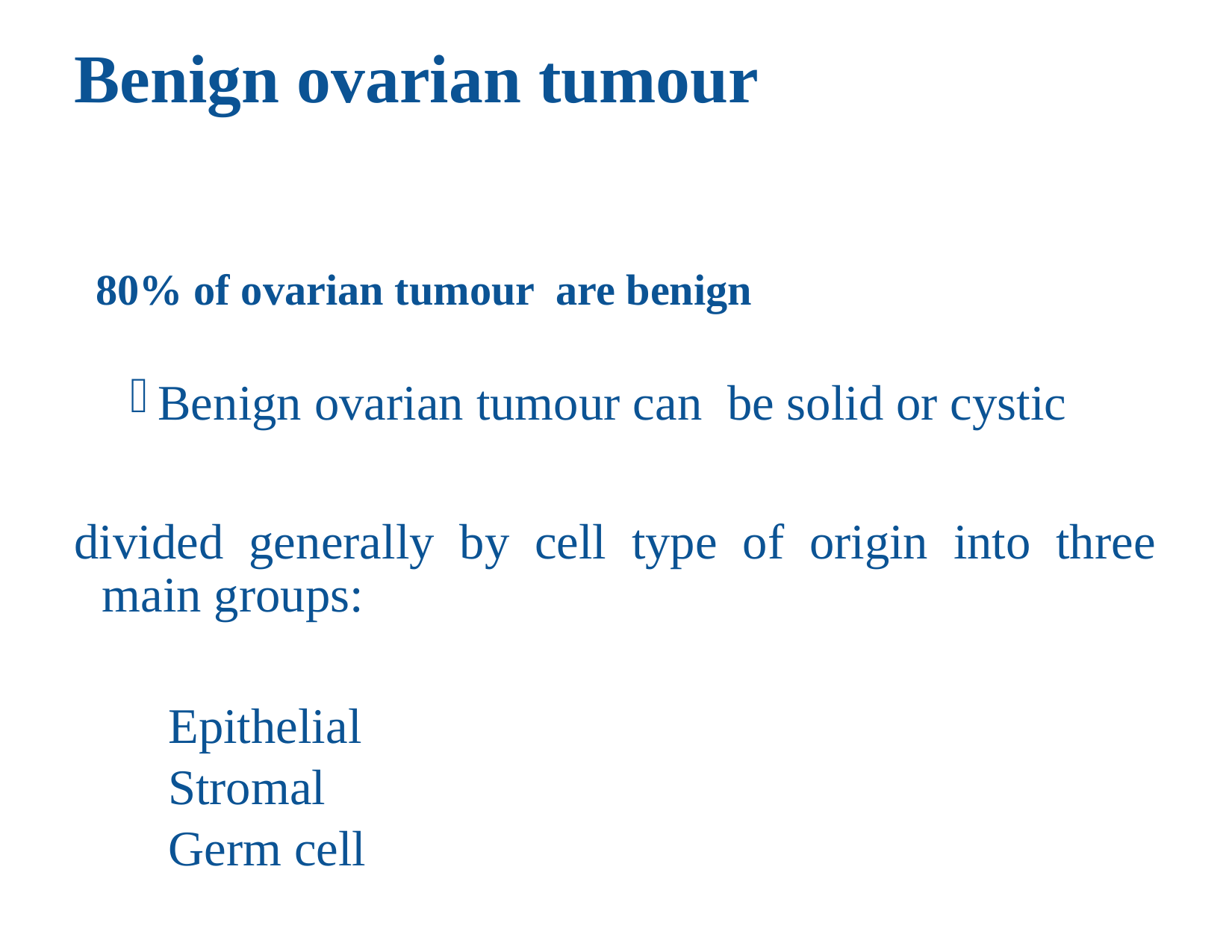

# Benign ovarian tumour
  80% of ovarian tumour  are benign

Benign ovarian tumour can  be solid or cystic

divided generally by cell type of origin into three main groups:

 Epithelial
 Stromal
 Germ cell